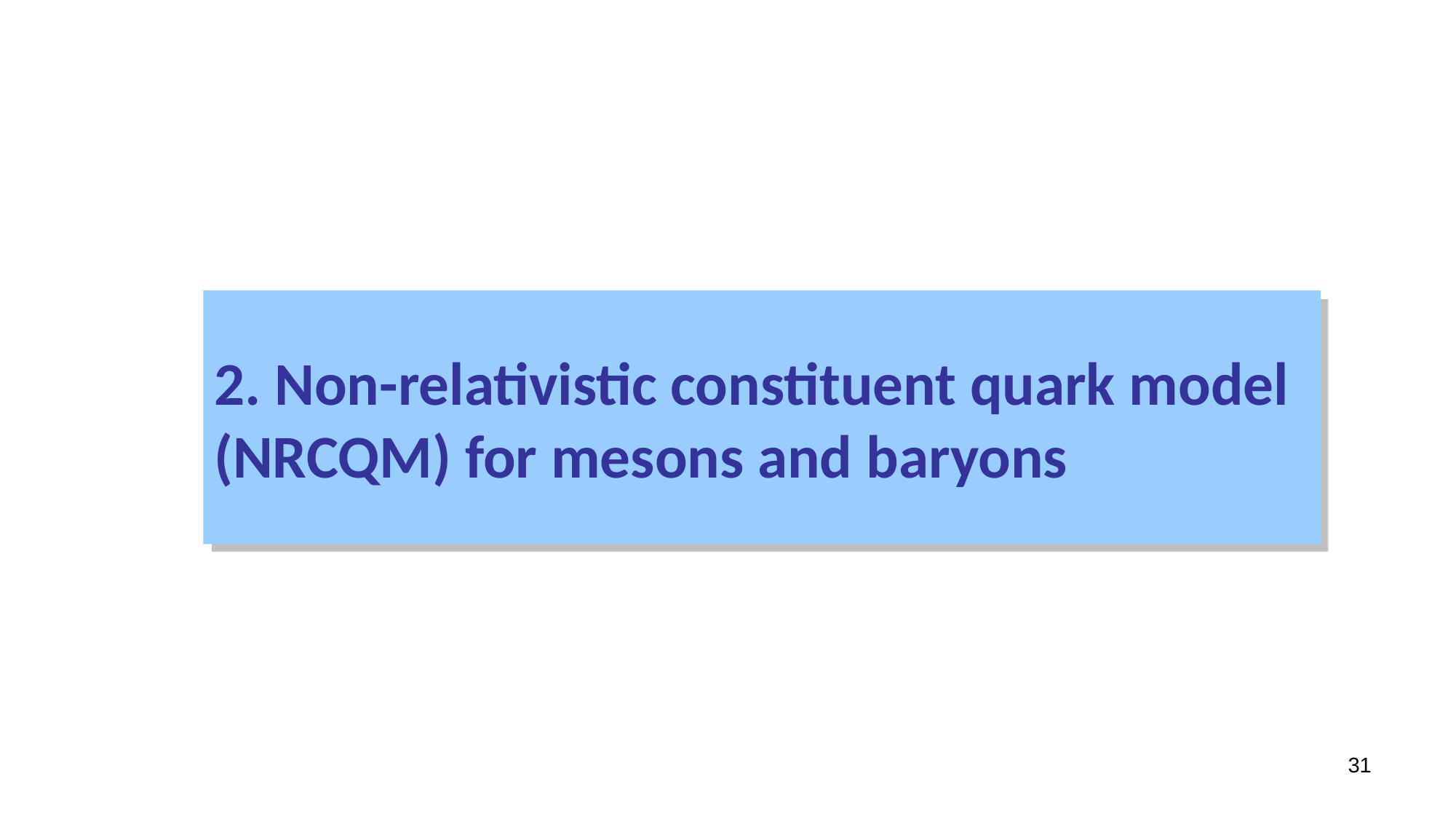

2. Non-relativistic constituent quark model (NRCQM) for mesons and baryons
31